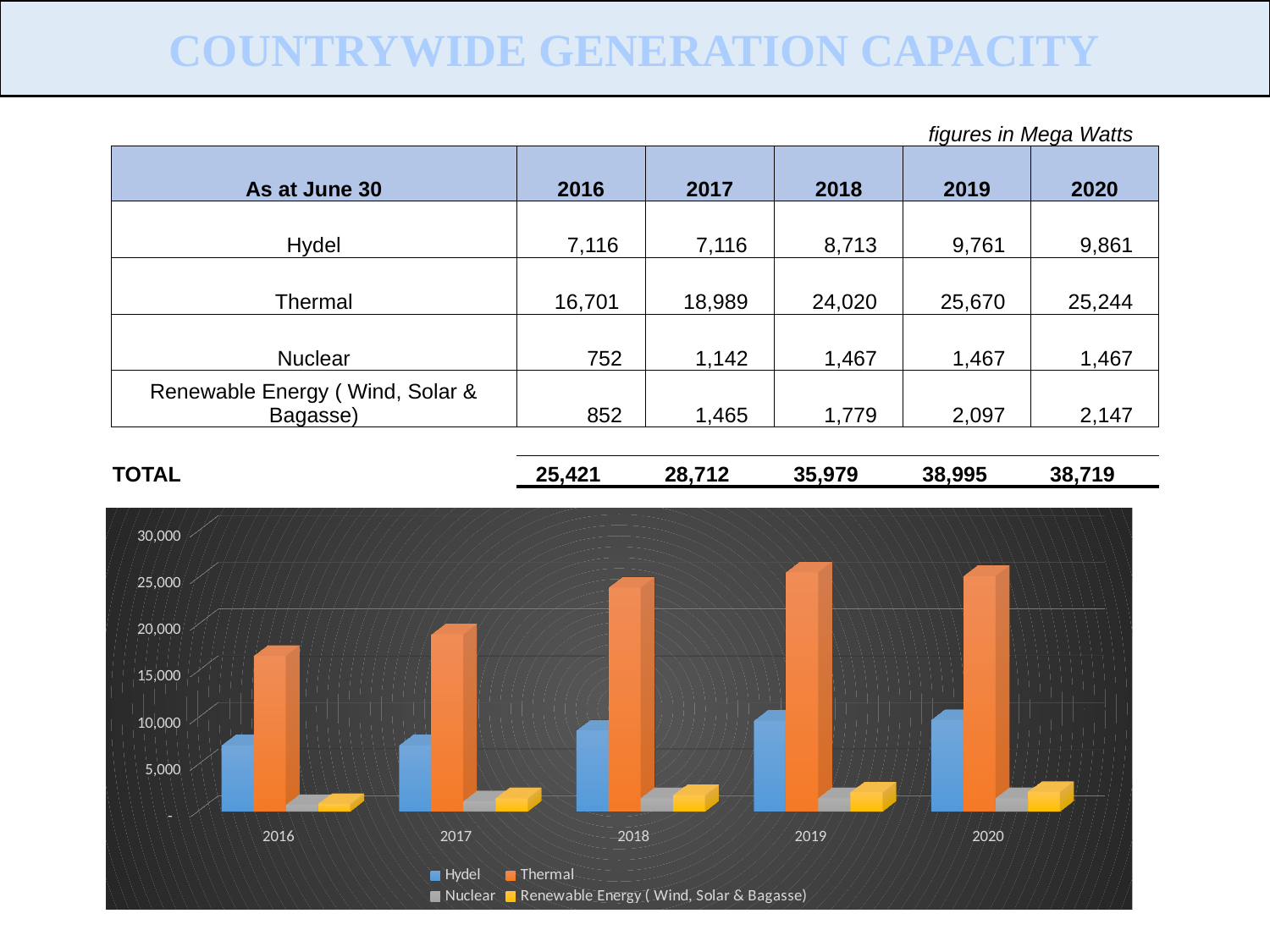

COUNTRYWIDE GENERATION CAPACITY
|  |  |  |  | figures in Mega Watts |  |
| --- | --- | --- | --- | --- | --- |
| As at June 30 | 2016 | 2017 | 2018 | 2019 | 2020 |
| Hydel | 7,116 | 7,116 | 8,713 | 9,761 | 9,861 |
| Thermal | 16,701 | 18,989 | 24,020 | 25,670 | 25,244 |
| Nuclear | 752 | 1,142 | 1,467 | 1,467 | 1,467 |
| Renewable Energy ( Wind, Solar & Bagasse) | 852 | 1,465 | 1,779 | 2,097 | 2,147 |
|  |  |  |  |  |  |
| TOTAL | 25,421 | 28,712 | 35,979 | 38,995 | 38,719 |

[unsupported chart]